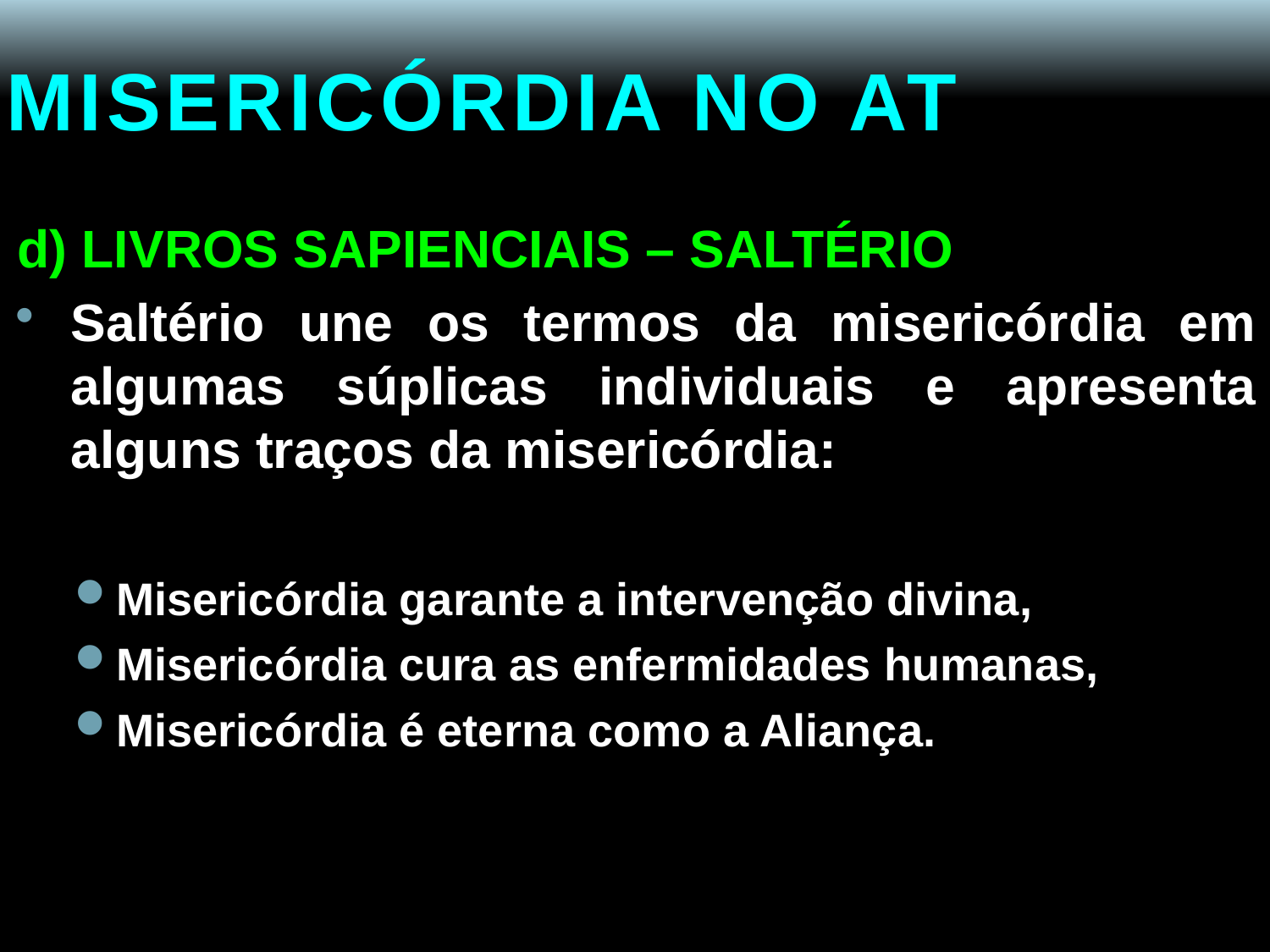

# MISERICÓRDIA NO AT
d) LIVROS SAPIENCIAIS – SALTÉRIO
Saltério une os termos da misericórdia em algumas súplicas individuais e apresenta alguns traços da misericórdia:

Misericórdia garante a intervenção divina,
Misericórdia cura as enfermidades humanas,
Misericórdia é eterna como a Aliança.